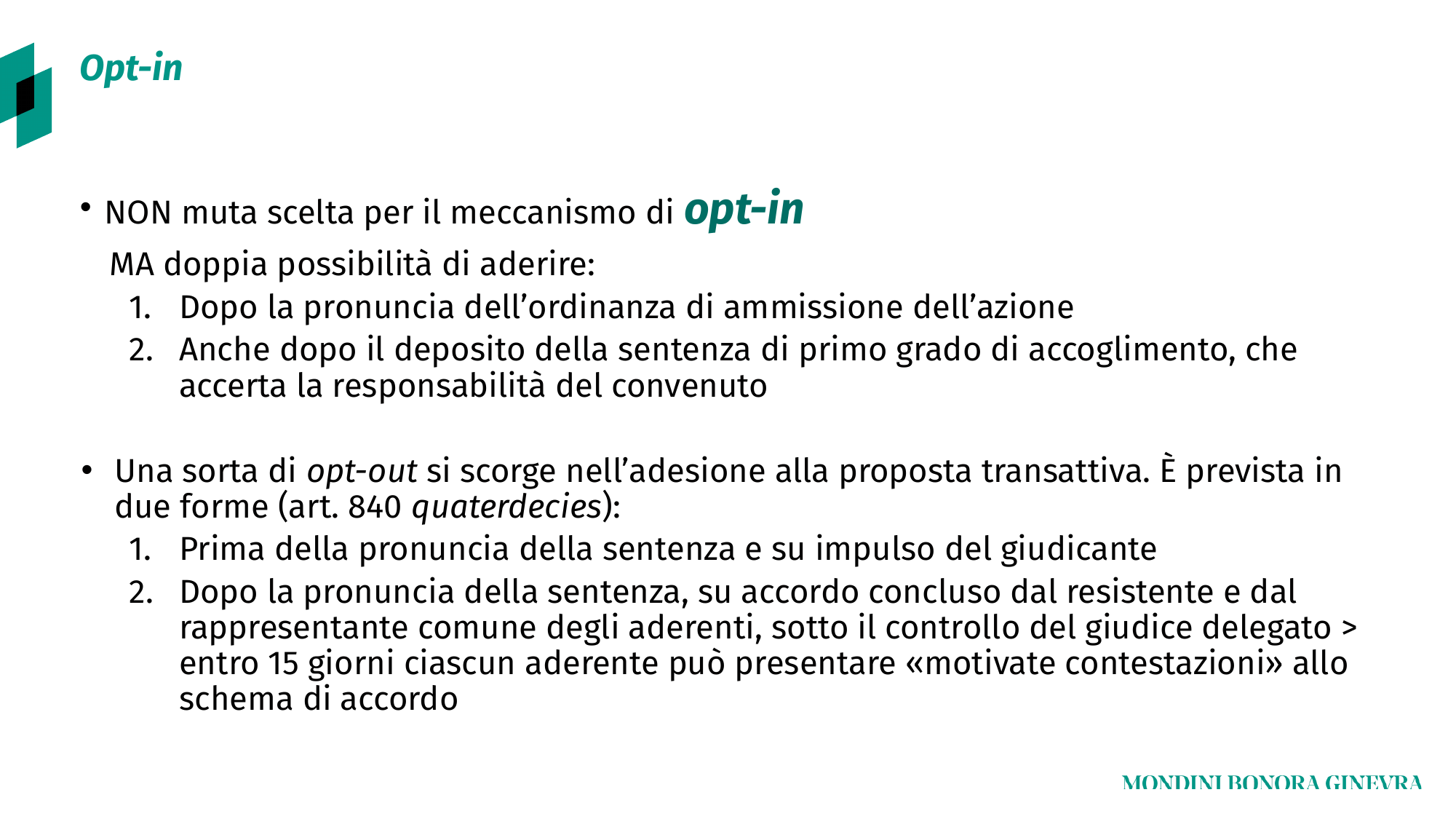

# Opt-in

NON muta scelta per il meccanismo di opt-in
MA doppia possibilità di aderire:
Dopo la pronuncia dell’ordinanza di ammissione dell’azione
Anche dopo il deposito della sentenza di primo grado di accoglimento, che accerta la responsabilità del convenuto

Una sorta di opt-out si scorge nell’adesione alla proposta transattiva. È prevista in due forme (art. 840 quaterdecies):
Prima della pronuncia della sentenza e su impulso del giudicante
Dopo la pronuncia della sentenza, su accordo concluso dal resistente e dal rappresentante comune degli aderenti, sotto il controllo del giudice delegato > entro 15 giorni ciascun aderente può presentare «motivate contestazioni» allo schema di accordo